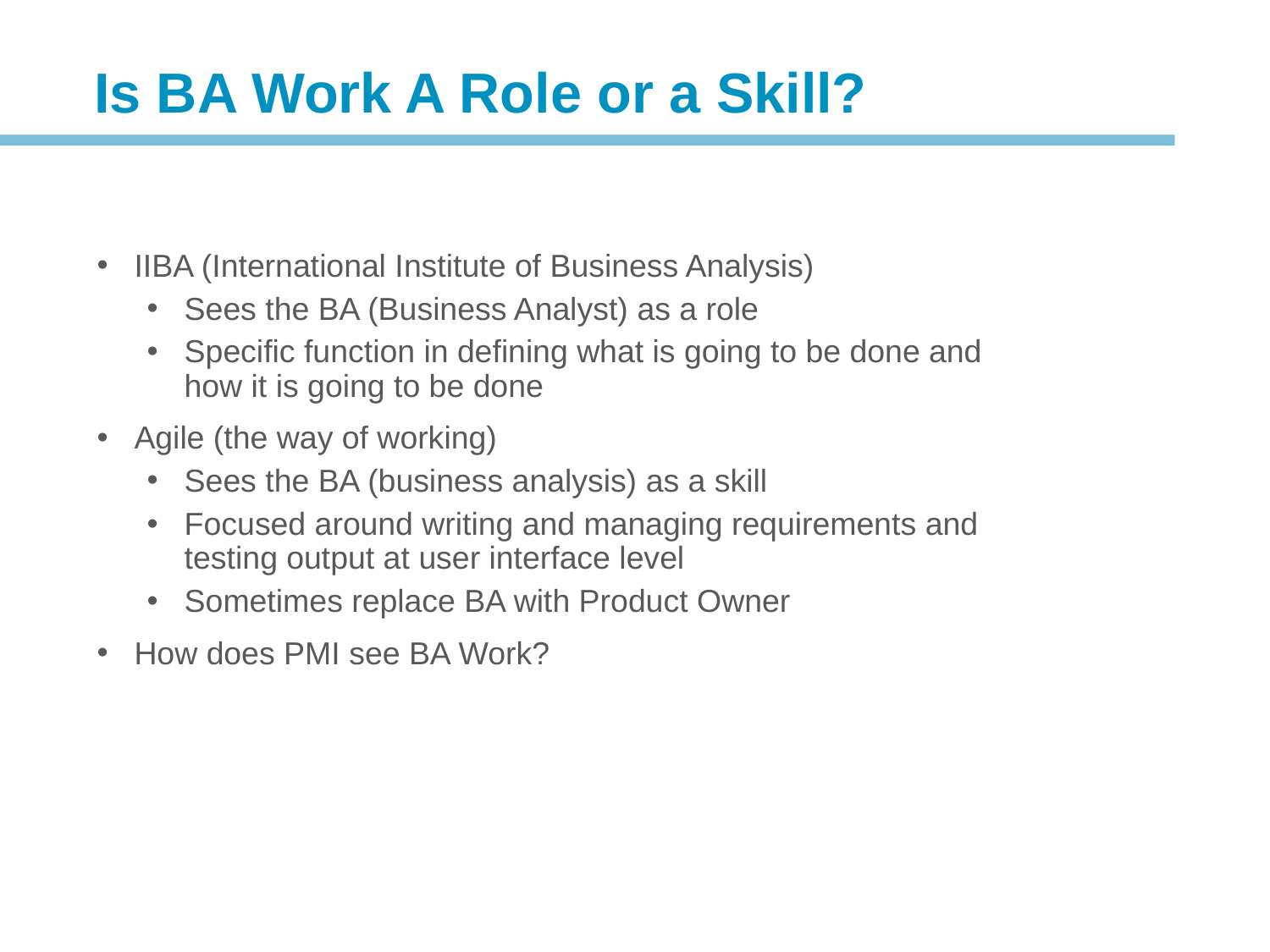

Is BA Work A Role or a Skill?
IIBA (International Institute of Business Analysis)
Sees the BA (Business Analyst) as a role
Specific function in defining what is going to be done and how it is going to be done
Agile (the way of working)
Sees the BA (business analysis) as a skill
Focused around writing and managing requirements and testing output at user interface level
Sometimes replace BA with Product Owner
How does PMI see BA Work?